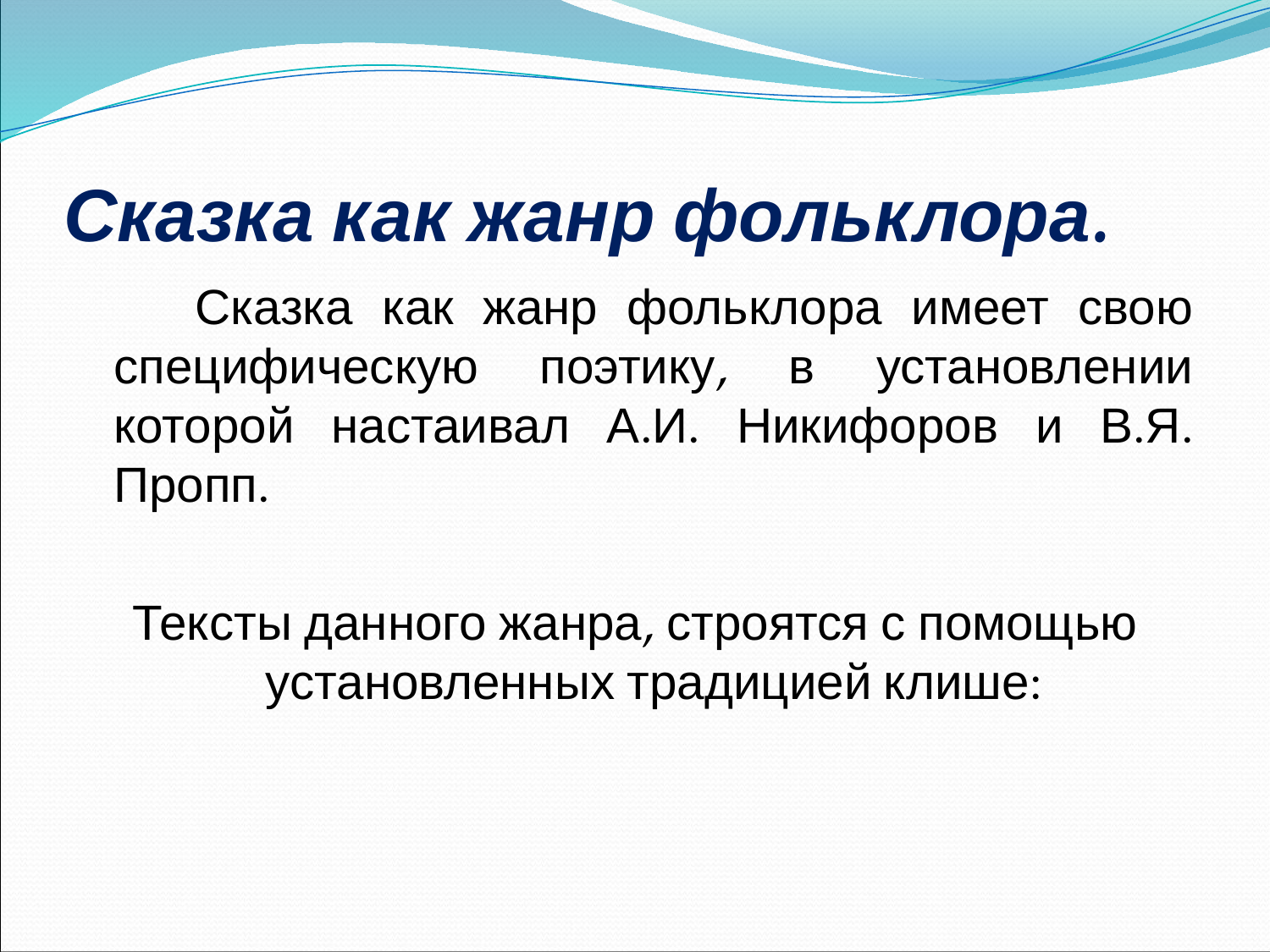

# Сказка как жанр фольклора.
    Сказка как жанр фольклора имеет свою специфическую поэтику, в установлении которой настаивал А.И. Никифоров и В.Я. Пропп.

Тексты данного жанра, строятся с помощью установленных традицией клише: